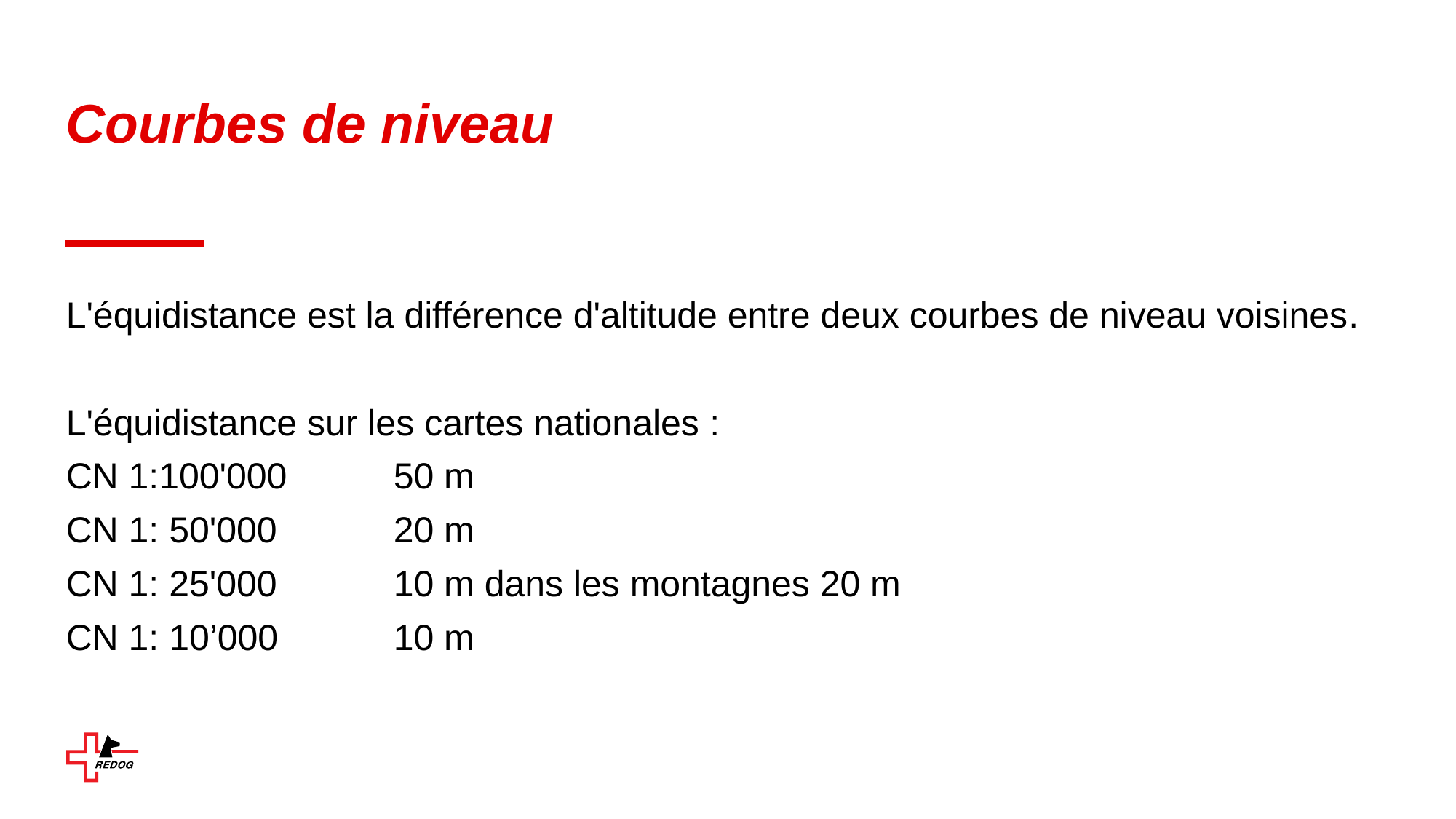

# Courbes de niveau
L'équidistance est la différence d'altitude entre deux courbes de niveau voisines.

L'équidistance sur les cartes nationales :
CN 1:100'000 	50 m
CN 1: 50'000 	20 m
CN 1: 25'000 	10 m dans les montagnes 20 m
CN 1: 10’000		10 m